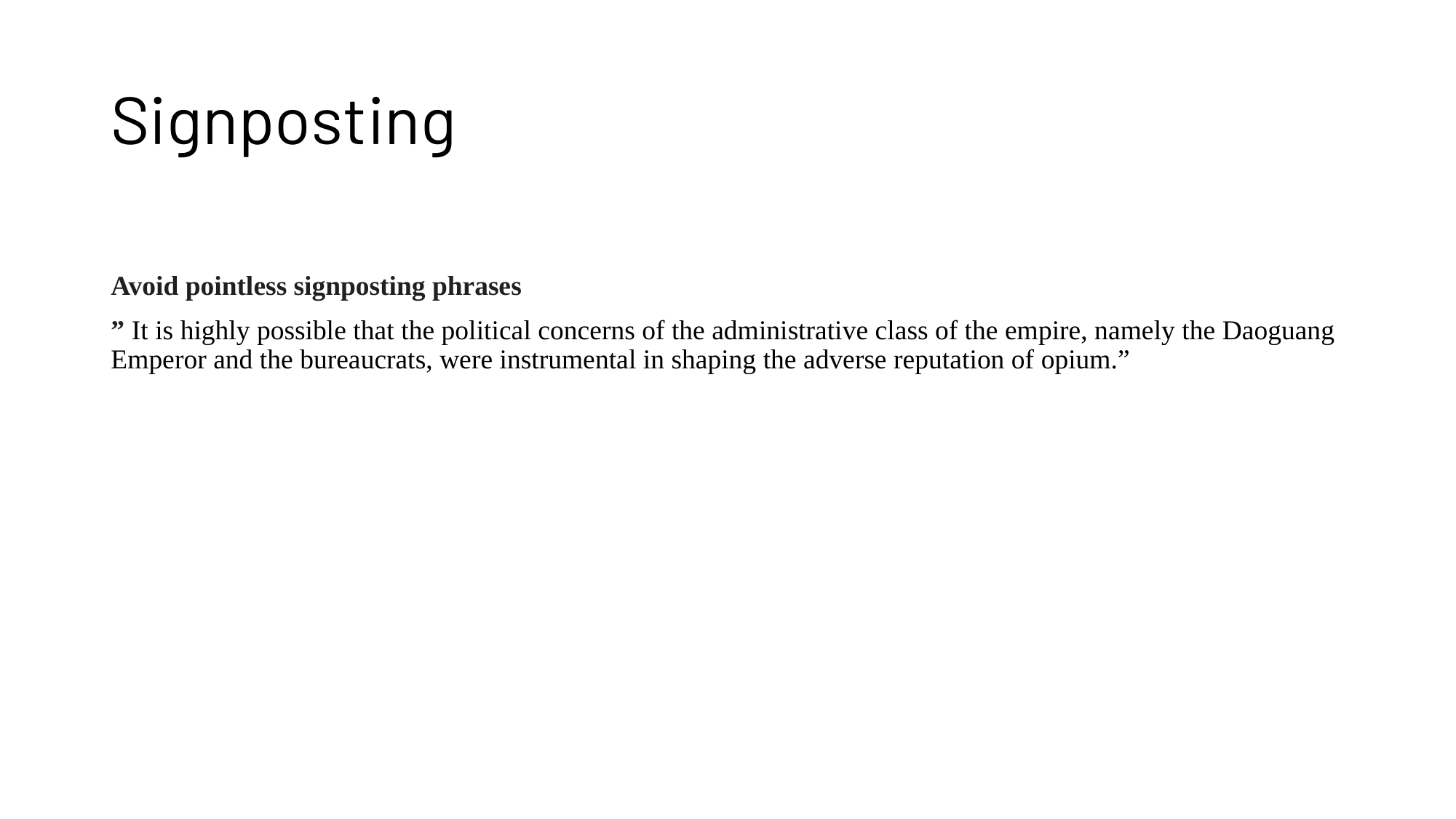

# Signposting

Avoid pointless signposting phrases
” It is highly possible that the political concerns of the administrative class of the empire, namely the Daoguang Emperor and the bureaucrats, were instrumental in shaping the adverse reputation of opium.”